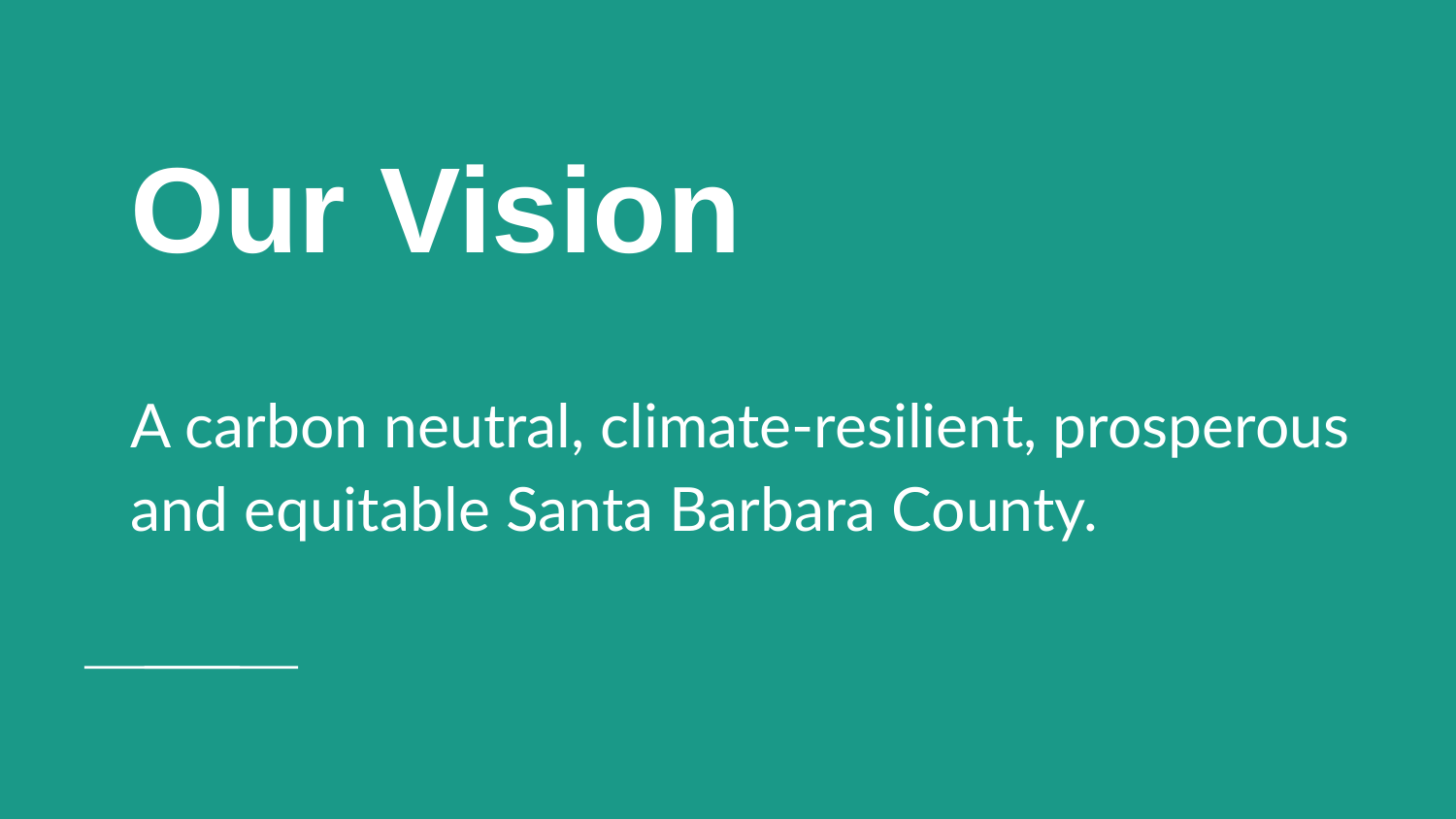

# Our Vision
A carbon neutral, climate-resilient, prosperous and equitable Santa Barbara County.